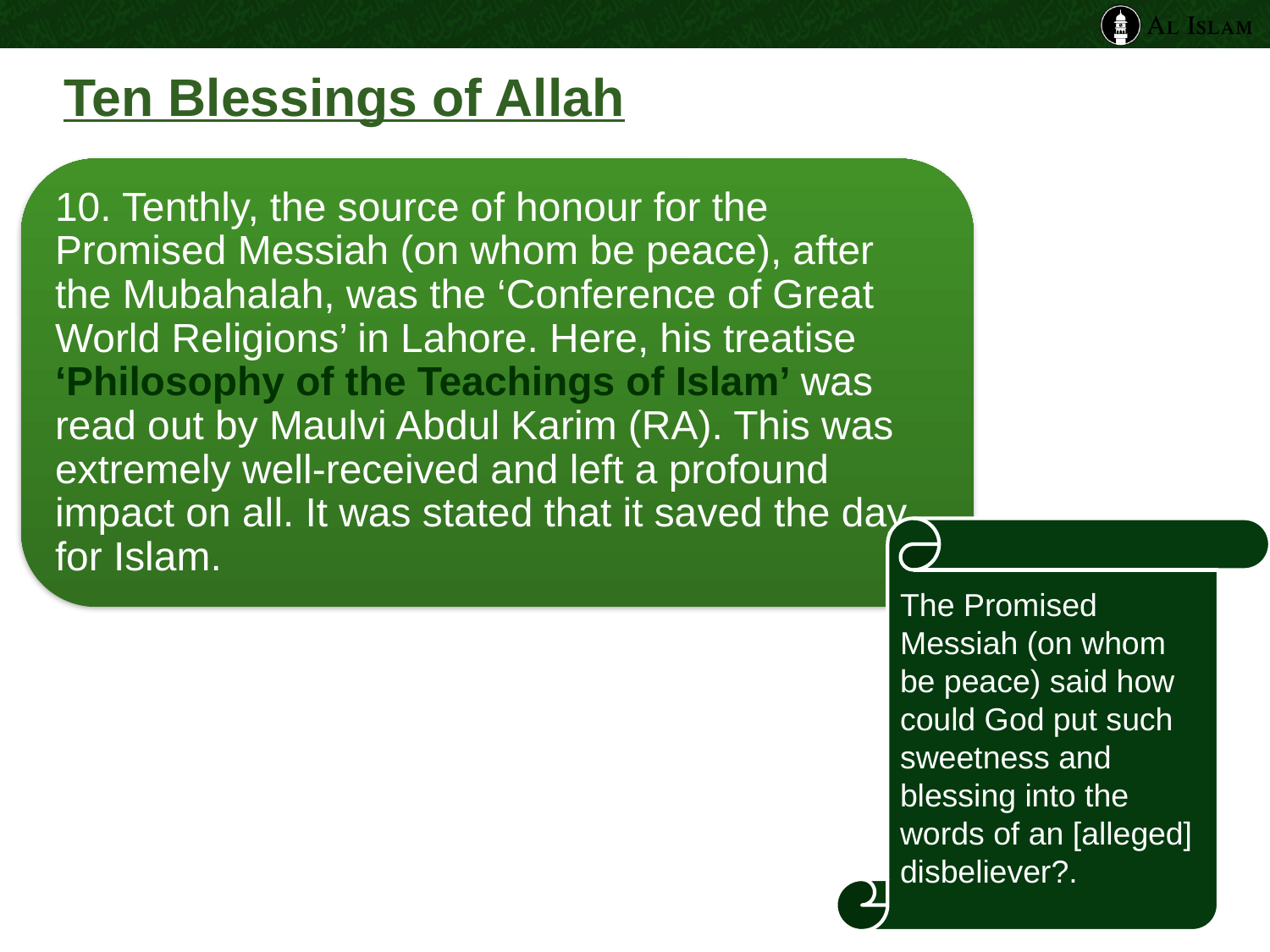

# Ten Blessings of Allah
10. Tenthly, the source of honour for the Promised Messiah (on whom be peace), after the Mubahalah, was the ‘Conference of Great World Religions’ in Lahore. Here, his treatise ‘Philosophy of the Teachings of Islam’ was read out by Maulvi Abdul Karim (RA). This was extremely well-received and left a profound impact on all. It was stated that it saved the day for Islam.
The Promised Messiah (on whom be peace) said how could God put such sweetness and blessing into the words of an [alleged] disbeliever?.